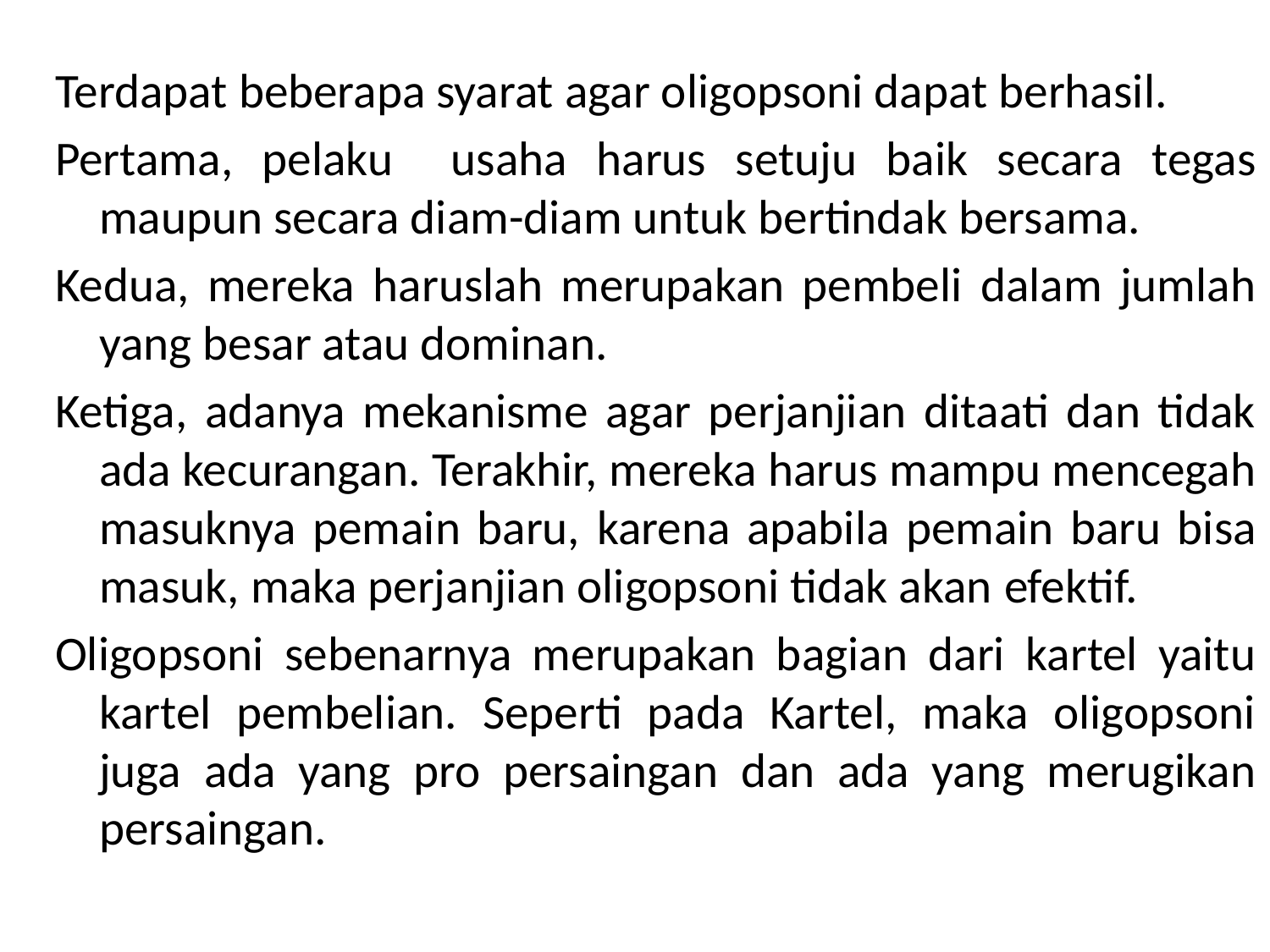

#
Terdapat beberapa syarat agar oligopsoni dapat berhasil.
Pertama, pelaku  usaha harus setuju baik secara tegas maupun secara diam-diam untuk bertindak bersama.
Kedua, mereka haruslah merupakan pembeli dalam jumlah yang besar atau dominan.
Ketiga, adanya mekanisme agar perjanjian ditaati dan tidak ada kecurangan. Terakhir, mereka harus mampu mencegah masuknya pemain baru, karena apabila pemain baru bisa masuk, maka perjanjian oligopsoni tidak akan efektif.
Oligopsoni sebenarnya merupakan bagian dari kartel yaitu kartel pembelian. Seperti pada Kartel, maka oligopsoni juga ada yang pro persaingan dan ada yang merugikan persaingan.